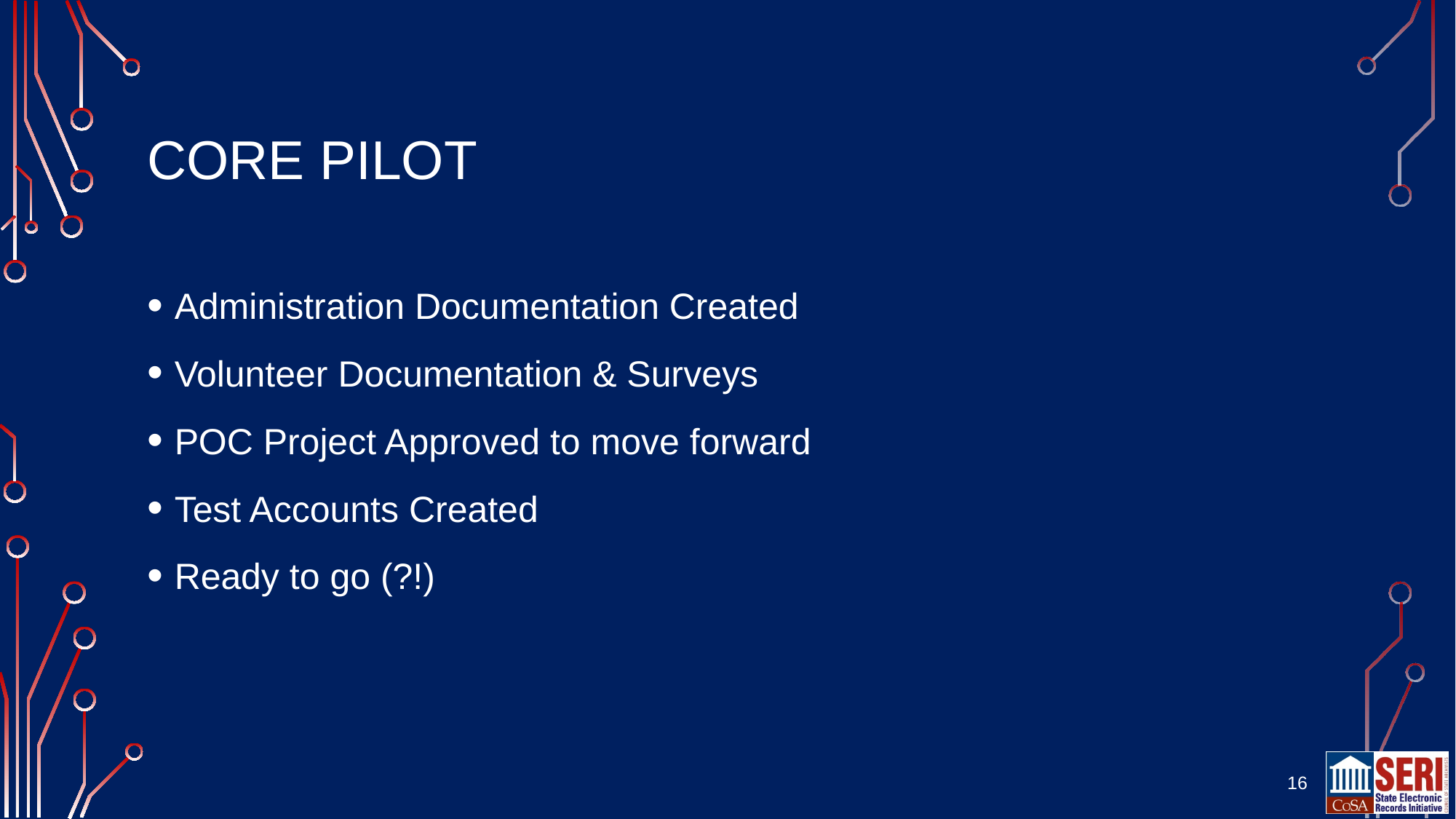

# CORE Pilot
Administration Documentation Created
Volunteer Documentation & Surveys
POC Project Approved to move forward
Test Accounts Created
Ready to go (?!)
16